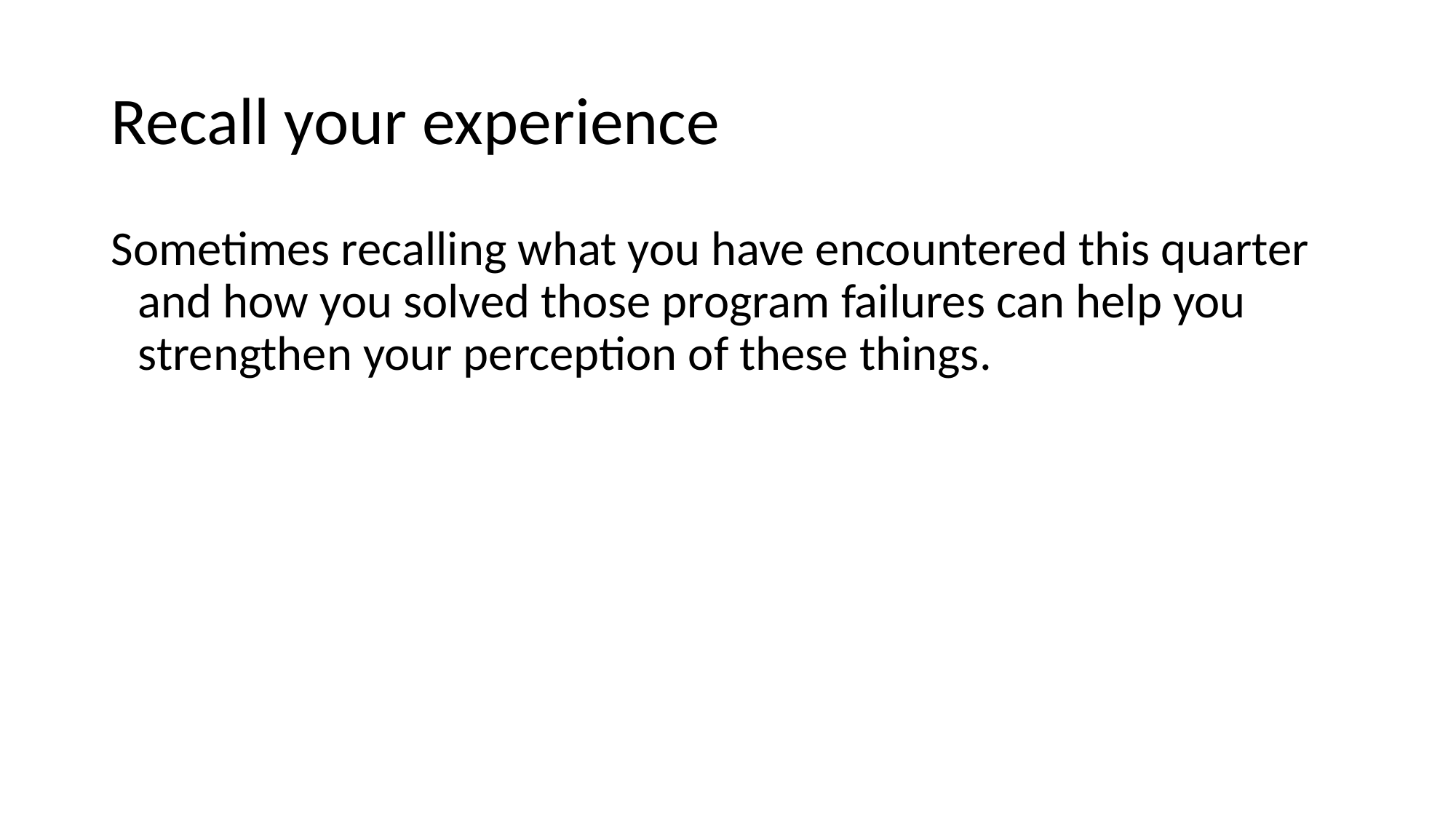

# Recall your experience
Sometimes recalling what you have encountered this quarter and how you solved those program failures can help you strengthen your perception of these things.